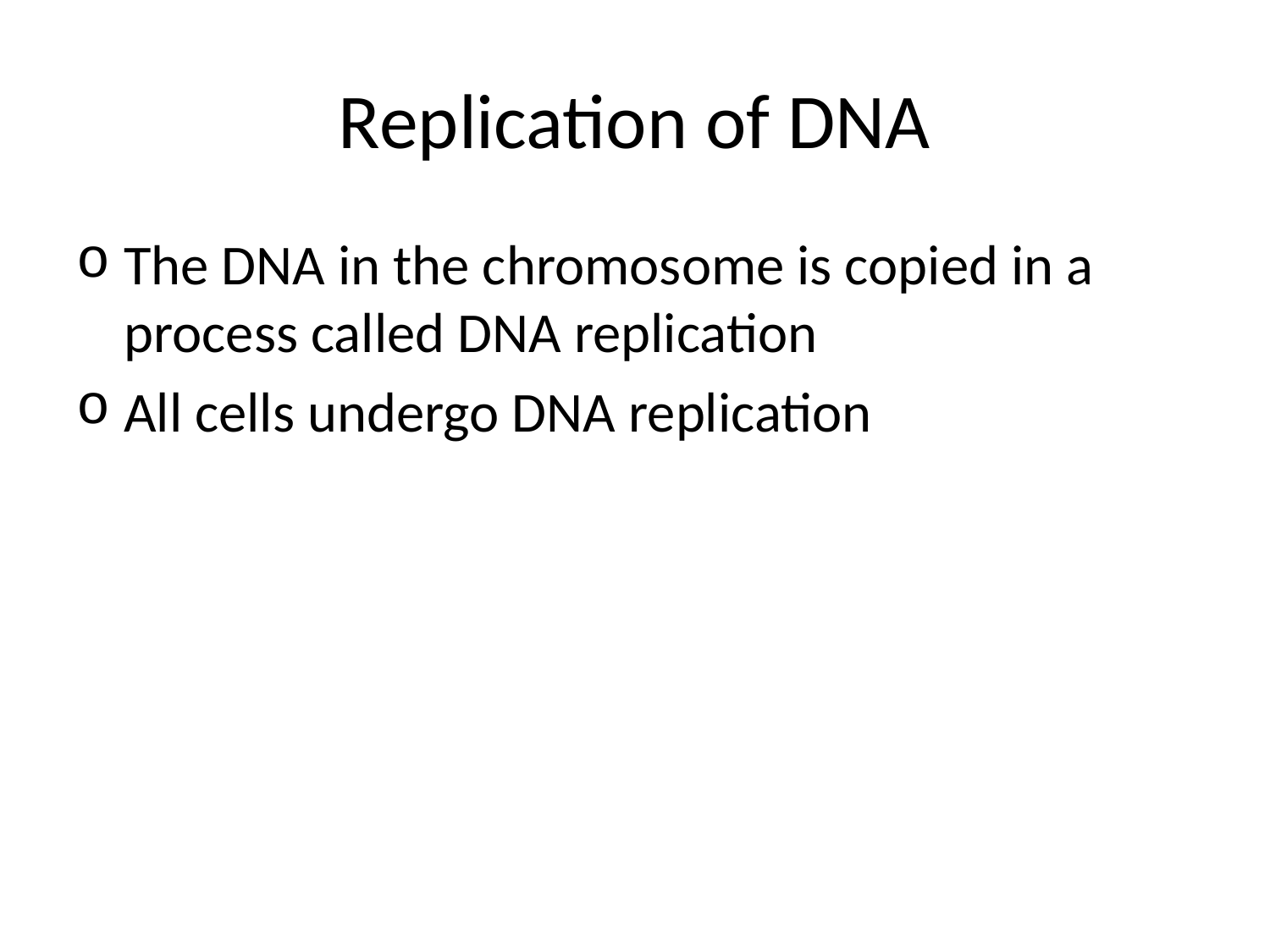

# Replication of DNA
The DNA in the chromosome is copied in a process called DNA replication
All cells undergo DNA replication